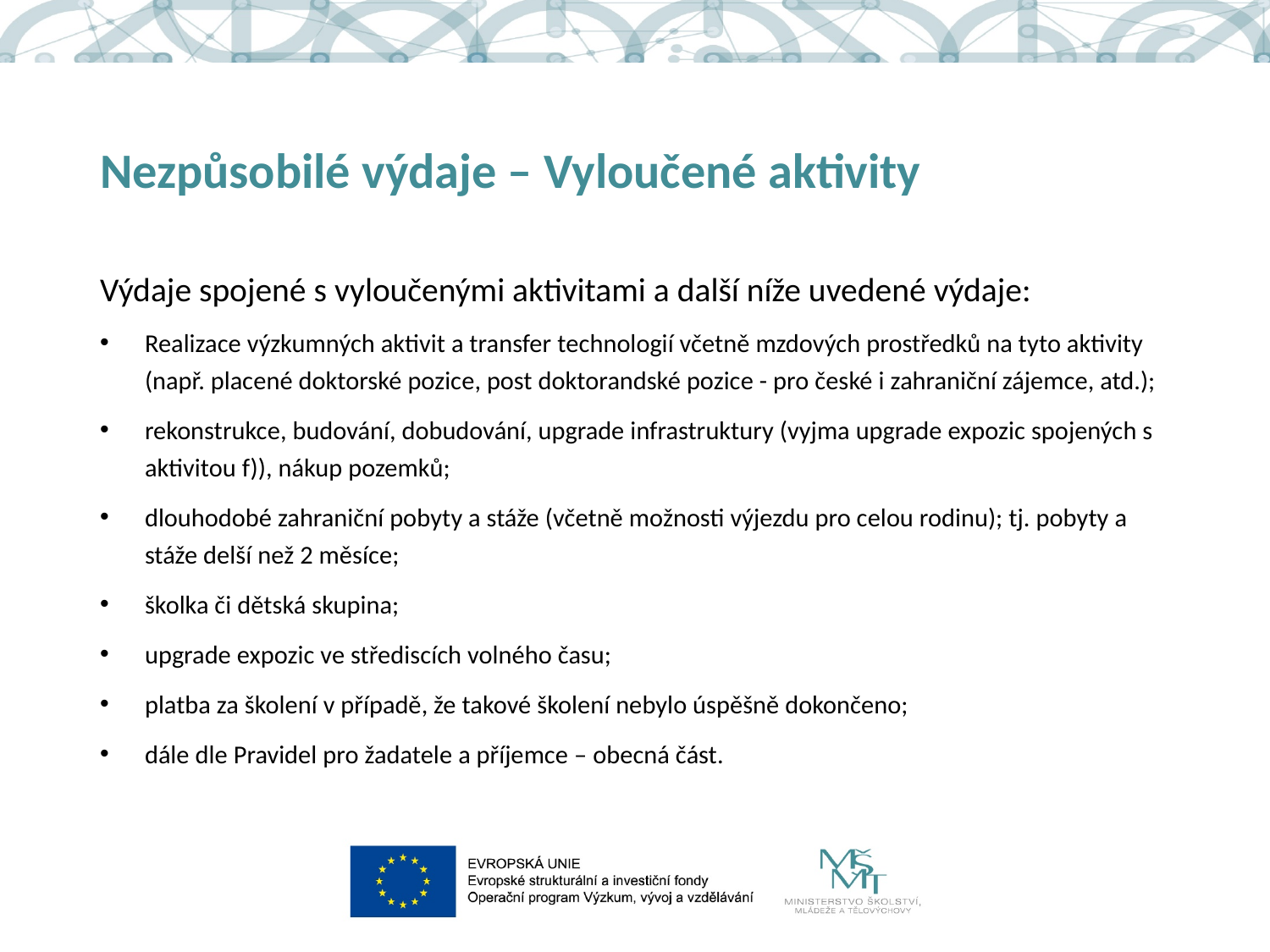

# Nezpůsobilé výdaje – Vyloučené aktivity
Výdaje spojené s vyloučenými aktivitami a další níže uvedené výdaje:
Realizace výzkumných aktivit a transfer technologií včetně mzdových prostředků na tyto aktivity (např. placené doktorské pozice, post doktorandské pozice - pro české i zahraniční zájemce, atd.);
rekonstrukce, budování, dobudování, upgrade infrastruktury (vyjma upgrade expozic spojených s aktivitou f)), nákup pozemků;
dlouhodobé zahraniční pobyty a stáže (včetně možnosti výjezdu pro celou rodinu); tj. pobyty a stáže delší než 2 měsíce;
školka či dětská skupina;
upgrade expozic ve střediscích volného času;
platba za školení v případě, že takové školení nebylo úspěšně dokončeno;
dále dle Pravidel pro žadatele a příjemce – obecná část.